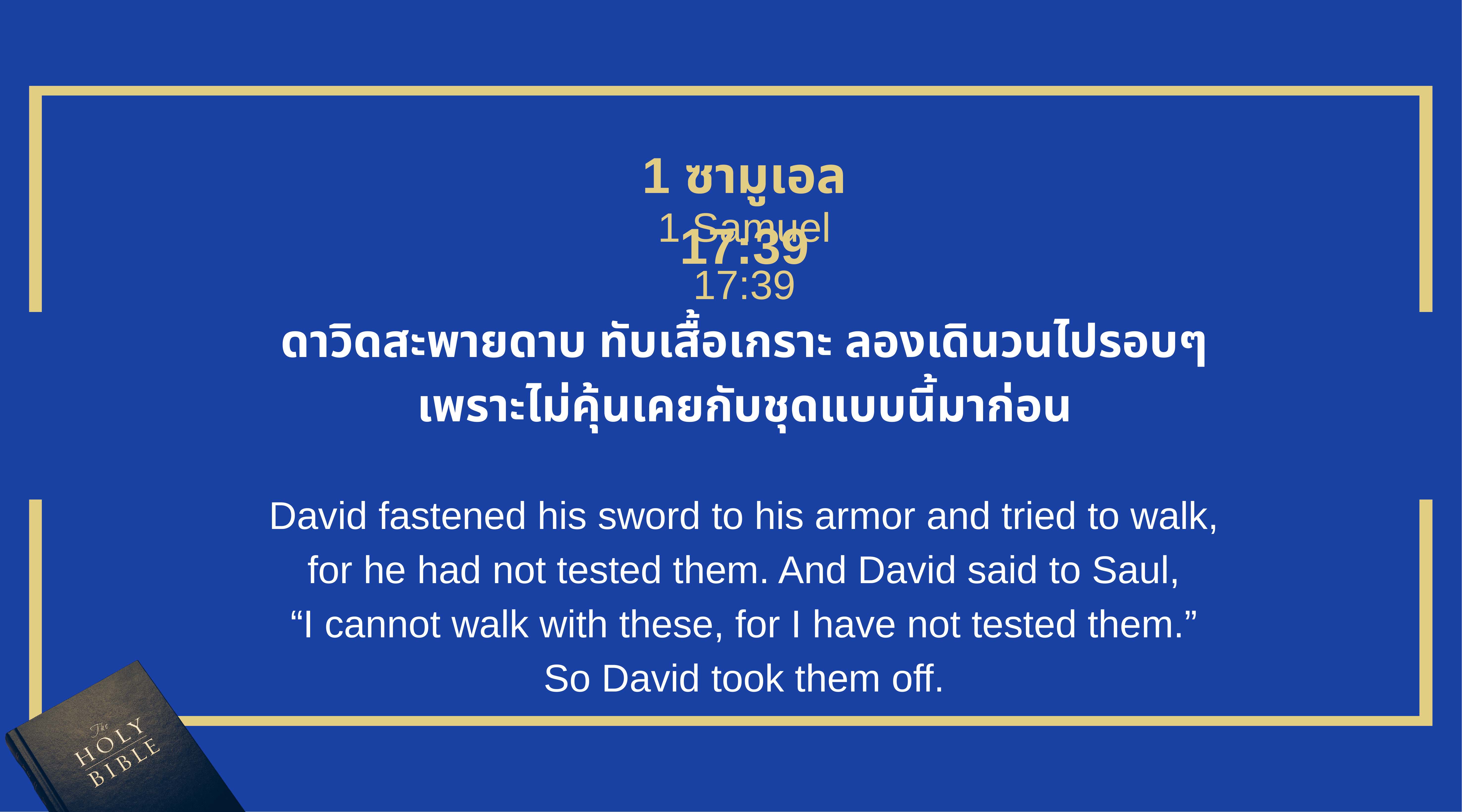

1 ซามูเอล 17:39
1 Samuel 17:39
ดาวิดสะพายดาบ ทับเสื้อเกราะ ลองเดินวนไปรอบๆ
เพราะไม่คุ้นเคยกับชุดแบบนี้มาก่อน
David fastened his sword to his armor and tried to walk,
for he had not tested them. And David said to Saul,
“I cannot walk with these, for I have not tested them.”
So David took them off.